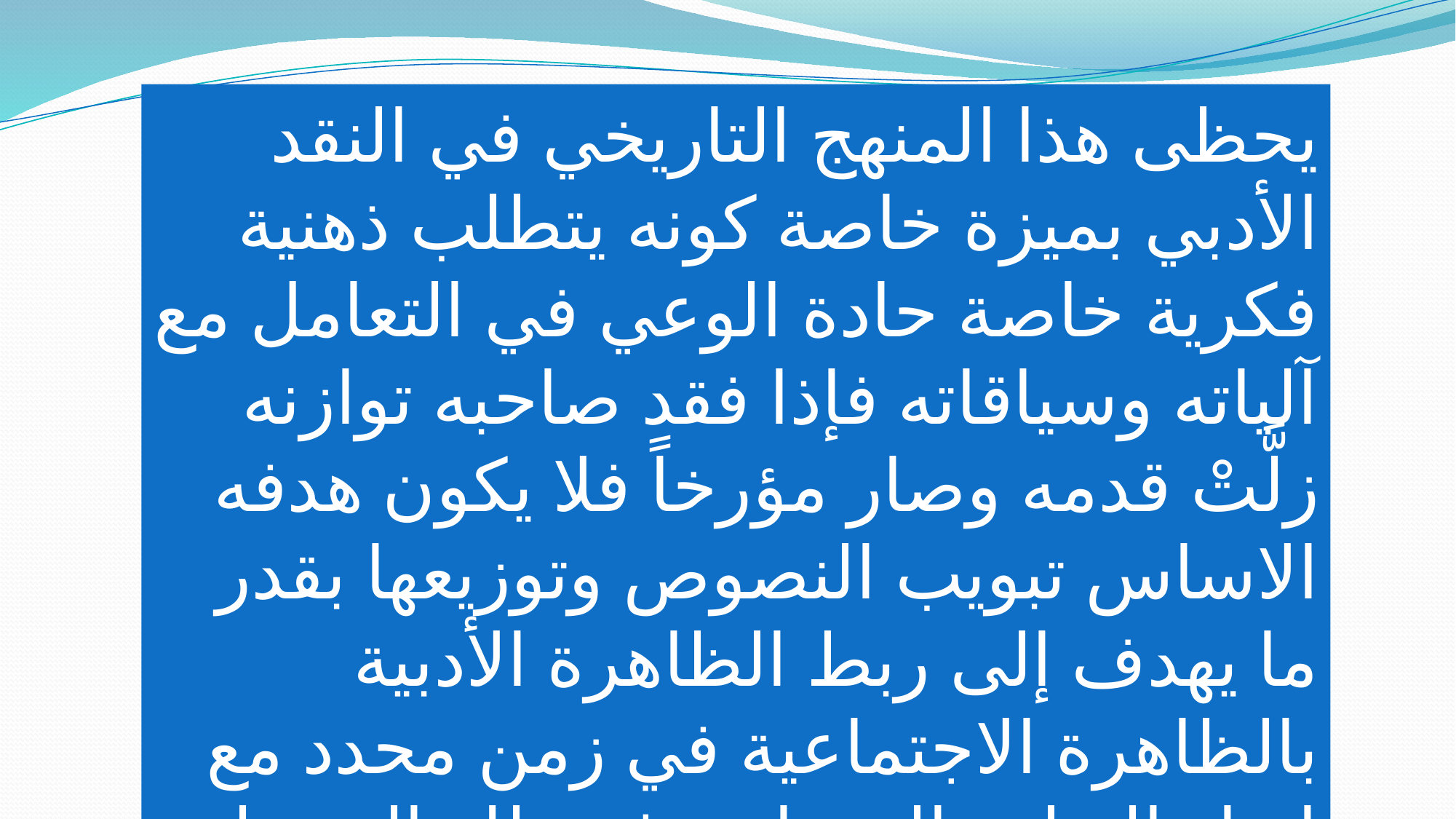

يحظى هذا المنهج التاريخي في النقد الأدبي بميزة خاصة كونه يتطلب ذهنية فكرية خاصة حادة الوعي في التعامل مع آلياته وسياقاته فإذا فقد صاحبه توازنه زلَّتْ قدمه وصار مؤرخاً فلا يكون هدفه الاساس تبويب النصوص وتوزيعها بقدر ما يهدف إلى ربط الظاهرة الأدبية بالظاهرة الاجتماعية في زمن محدد مع إبراز التطور الحضاري في تلك المرحلة وانعكاسها في الأدب .